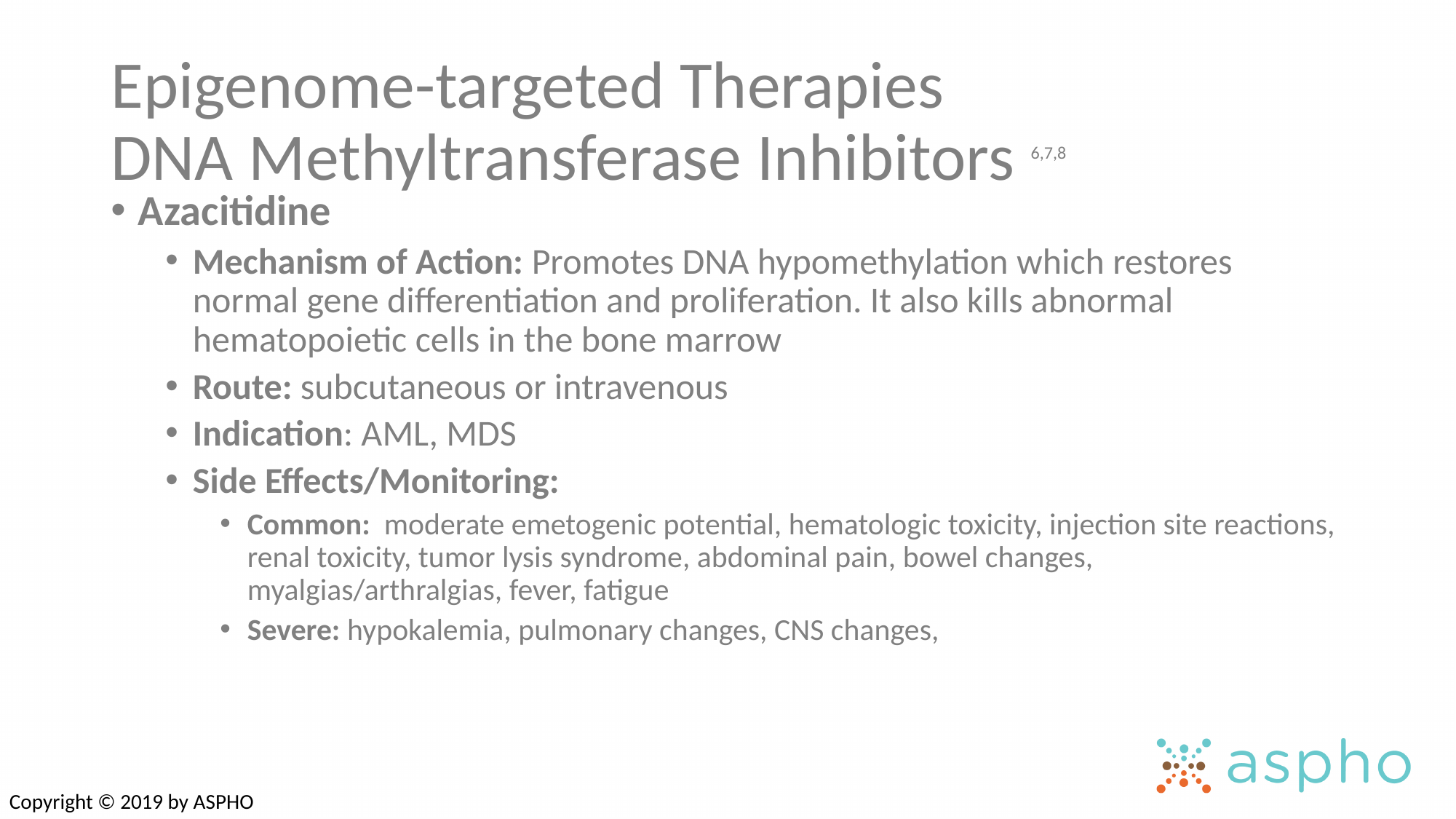

# Epigenome-targeted Therapies DNA Methyltransferase Inhibitors 6,7,8
Azacitidine
Mechanism of Action: Promotes DNA hypomethylation which restores normal gene differentiation and proliferation. It also kills abnormal hematopoietic cells in the bone marrow
Route: subcutaneous or intravenous
Indication: AML, MDS
Side Effects/Monitoring:
Common:  moderate emetogenic potential, hematologic toxicity, injection site reactions, renal toxicity, tumor lysis syndrome, abdominal pain, bowel changes, myalgias/arthralgias, fever, fatigue
Severe: hypokalemia, pulmonary changes, CNS changes,

Copyright © 2019 by ASPHO